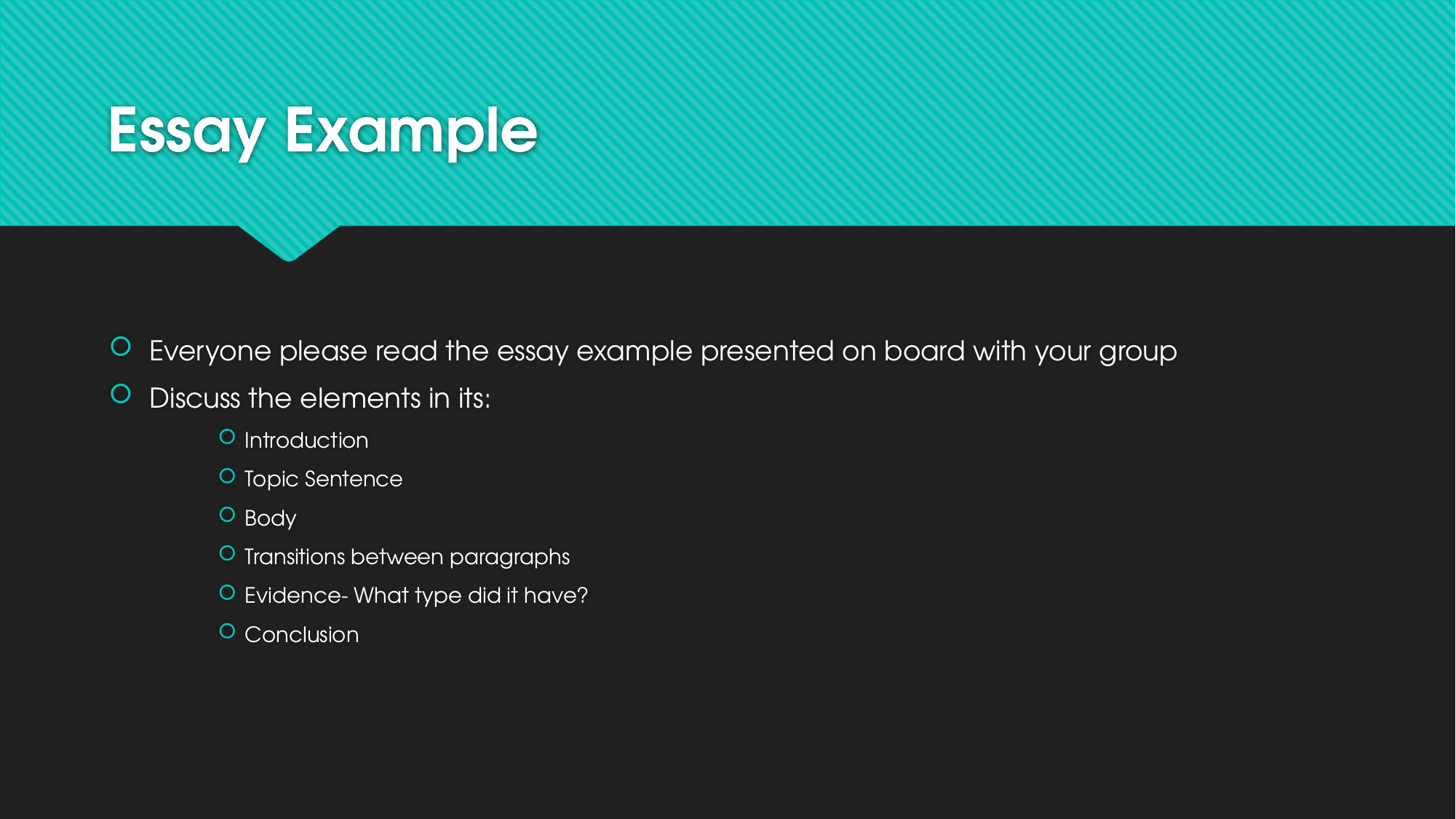

# Essay Example
Everyone please read the essay example presented on board with your group
Discuss the elements in its:
Introduction
Topic Sentence
Body
Transitions between paragraphs
Evidence- What type did it have?
Conclusion